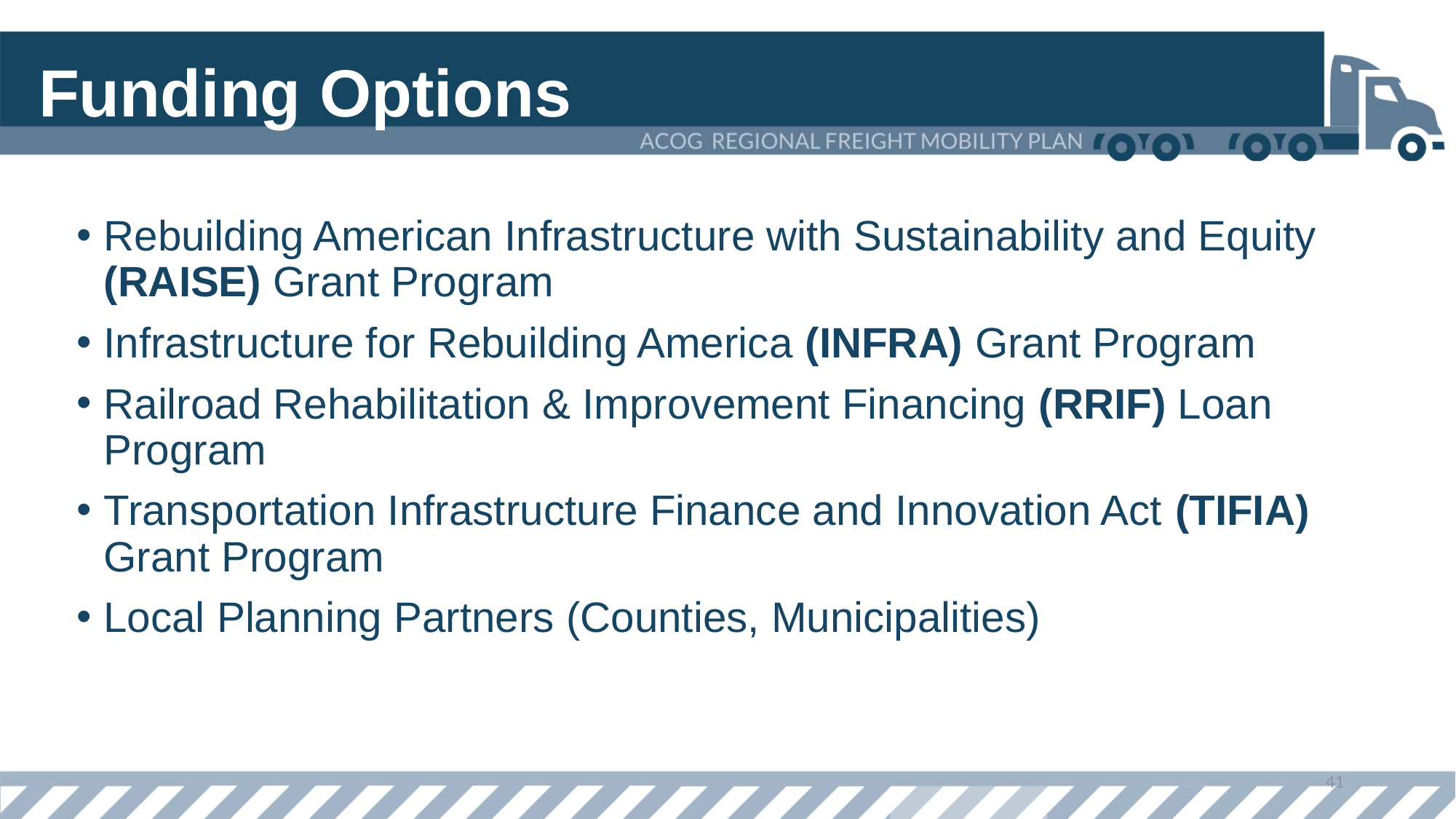

# Funding Options
Rebuilding American Infrastructure with Sustainability and Equity (RAISE) Grant Program
Infrastructure for Rebuilding America (INFRA) Grant Program
Railroad Rehabilitation & Improvement Financing (RRIF) Loan Program
Transportation Infrastructure Finance and Innovation Act (TIFIA) Grant Program
Local Planning Partners (Counties, Municipalities)
41